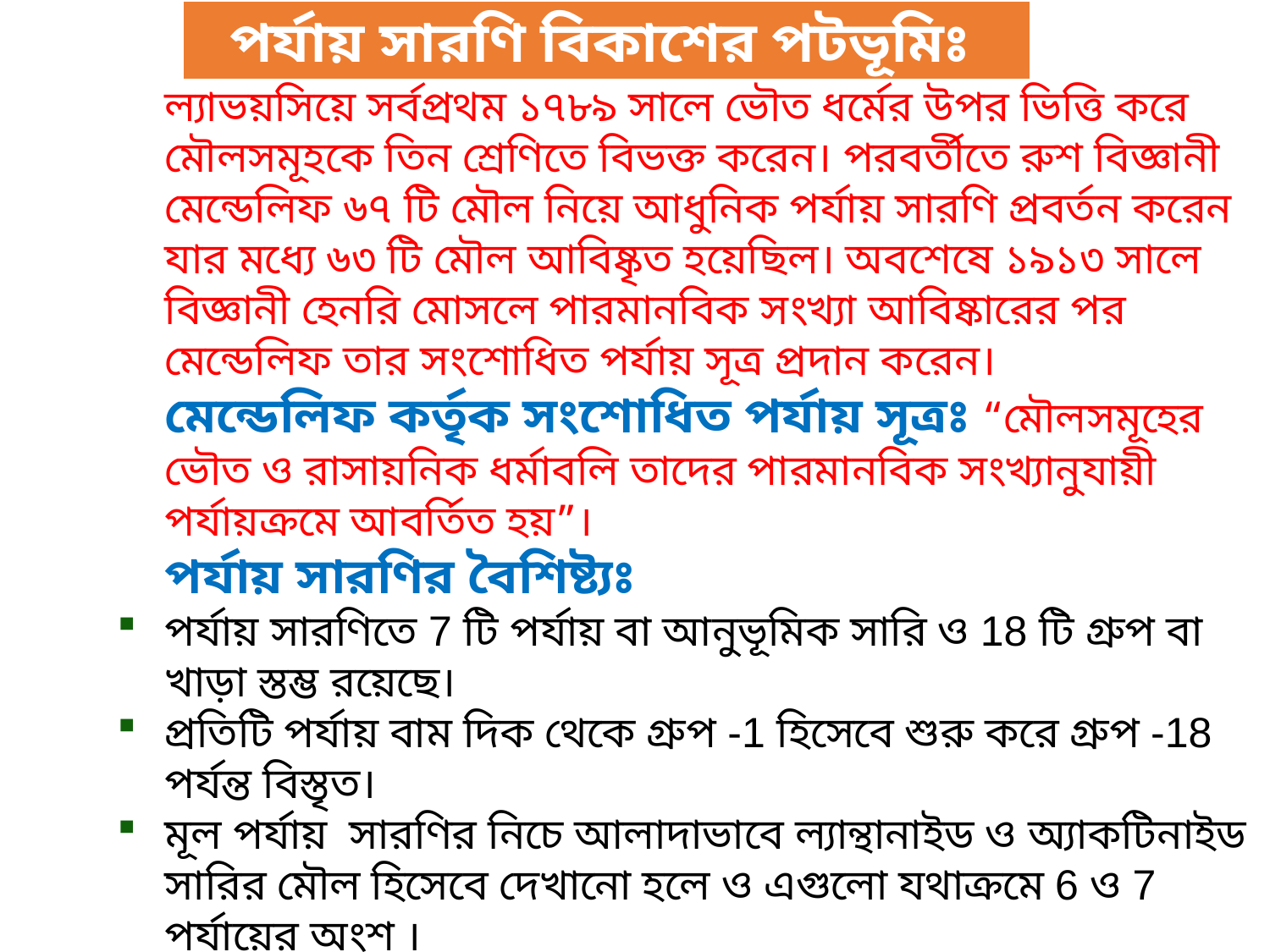

পর্যায় সারণি বিকাশের পটভূমিঃ
ল্যাভয়সিয়ে সর্বপ্রথম ১৭৮৯ সালে ভৌত ধর্মের উপর ভিত্তি করে মৌলসমূহকে তিন শ্রেণিতে বিভক্ত করেন। পরবর্তীতে রুশ বিজ্ঞানী মেন্ডেলিফ ৬৭ টি মৌল নিয়ে আধুনিক পর্যায় সারণি প্রবর্তন করেন যার মধ্যে ৬৩ টি মৌল আবিষ্কৃত হয়েছিল। অবশেষে ১৯১৩ সালে বিজ্ঞানী হেনরি মোসলে পারমানবিক সংখ্যা আবিষ্কারের পর মেন্ডেলিফ তার সংশোধিত পর্যায় সূত্র প্রদান করেন।
মেন্ডেলিফ কর্তৃক সংশোধিত পর্যায় সূত্রঃ “মৌলসমূহের ভৌত ও রাসায়নিক ধর্মাবলি তাদের পারমানবিক সংখ্যানুযায়ী পর্যায়ক্রমে আবর্তিত হয়”।
পর্যায় সারণির বৈশিষ্ট্যঃ
পর্যায় সারণিতে 7 টি পর্যায় বা আনুভূমিক সারি ও 18 টি গ্রুপ বা খাড়া স্তম্ভ রয়েছে।
প্রতিটি পর্যায় বাম দিক থেকে গ্রুপ -1 হিসেবে শুরু করে গ্রুপ -18 পর্যন্ত বিস্তৃত।
মূল পর্যায়  সারণির নিচে আলাদাভাবে ল্যান্থানাইড ও অ্যাকটিনাইড সারির মৌল হিসেবে দেখানো হলে ও এগুলো যথাক্রমে 6 ও 7 পর্যায়ের অংশ ।
পর্যায় 1 এ 2 টি মৌল,পর্যায় 2 এবং 3 এ 8টি মৌল,পর্যায় 4 এবং 5 এ 18টি মৌল,পর্যায় 6 এবং 7 এ 32টি মৌল বিদ্যমান।
গ্রুপ 1 এ 7টি মৌল,গ্রুপ 2 এ 6টি মৌল,গ্রুপ 3 এ 32টি মৌল,গ্রুপ 4 থেকে 12 পর্যন্ত প্রত্যেকটি গ্রুপে 4টি করে মৌল, গ্রুপ 13 থেকে 17 পর্যন্ত প্রত্যেকটিতে 6টি করে মৌল এবং গ্রুপ ১৮-এ ০৭টি মৌল রয়েছে।